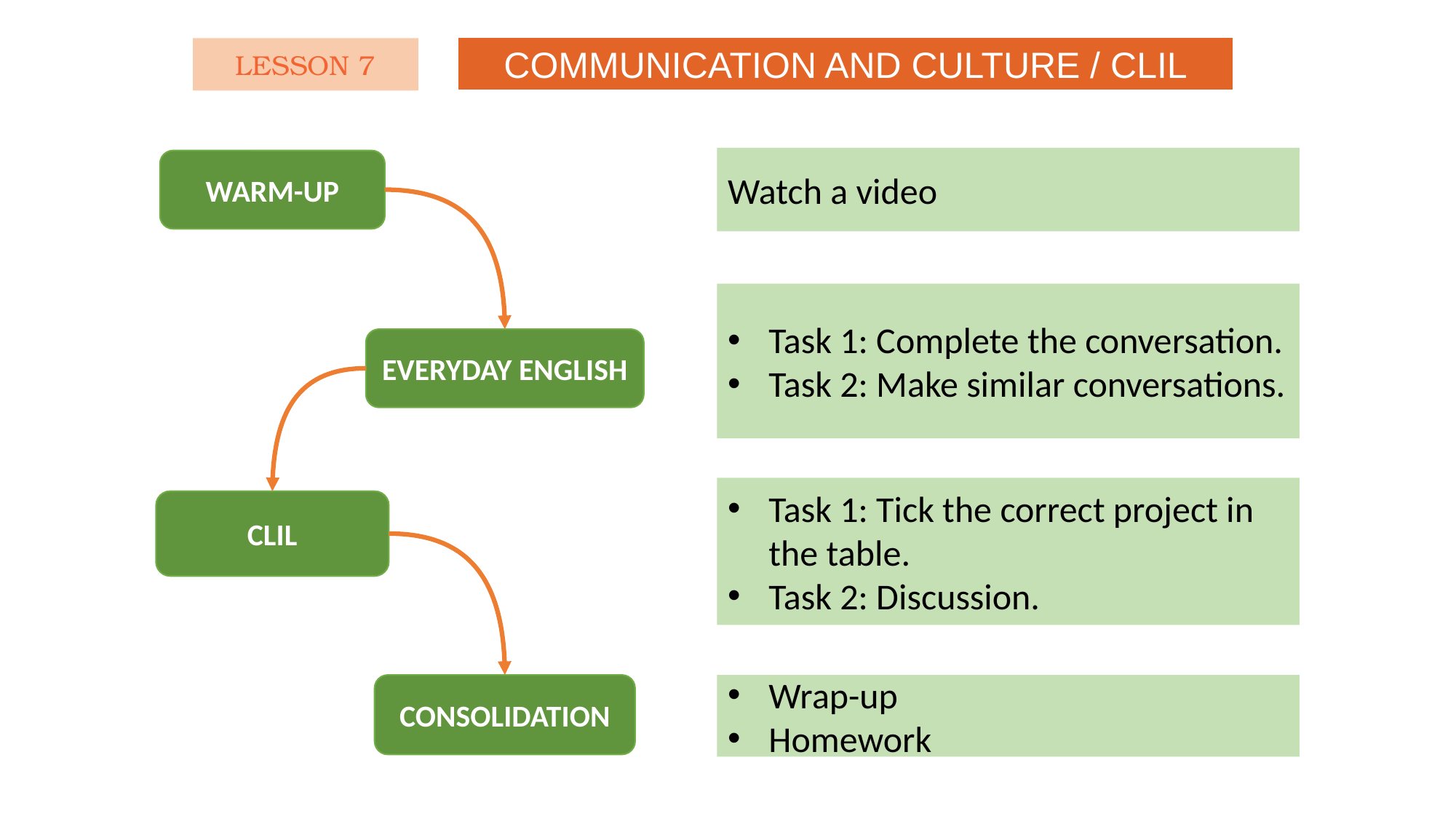

COMMUNICATION AND CULTURE / CLIL
LESSON 7
Watch a video
WARM-UP
Task 1: Complete the conversation.
Task 2: Make similar conversations.
EVERYDAY ENGLISH
Task 1: Tick the correct project in the table.
Task 2: Discussion.
CLIL
CONSOLIDATION
Wrap-up
Homework